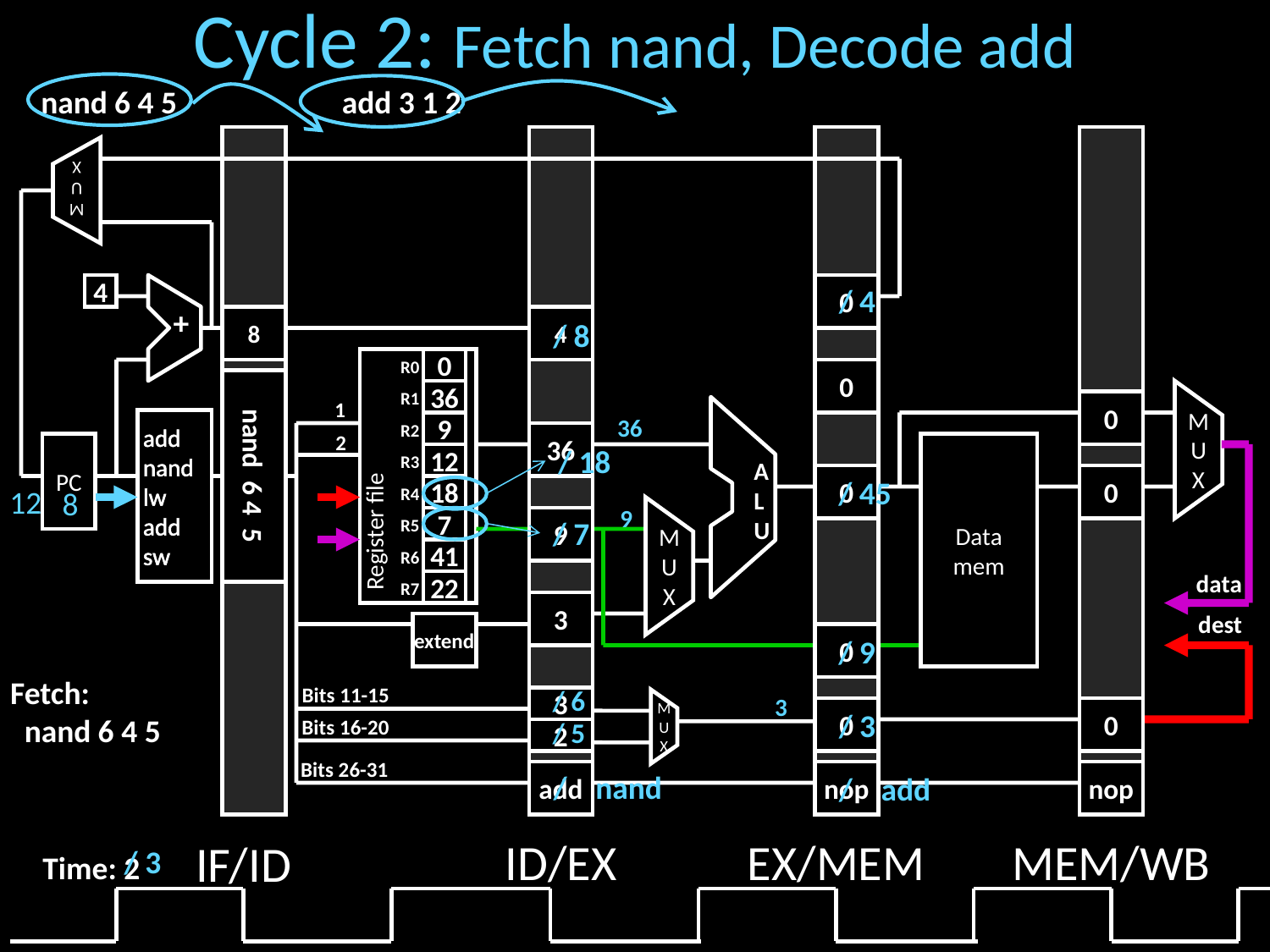

# Cycle 2: Fetch nand, Decode add

nand 6 4 5                       add 3 1 2

M
U
X

4

+
0
/ 4

8
4
/ 8

0
R0

0
36
R1
1
0
A
L
U

36
 add
 nand
 lw
 add
 sw
9

R2
Register file

2
36
M
U
X
PC
Data
mem
/ 18
nand  6 4  5
12

R3

0
0
/ 45
 12

18
R4

 8

9

7

9
/ 7
R5

41
R6
M
U
X

data
22
R7
3

dest
extend

0
/ 9

Fetch:
  nand 6 4 5
Bits 11-15
/ 6
3
3
0
0
/ 3
Bits 16-20

/ 5

M
U
X
2

Bits 26-31
add
/    nand
nop
nop
/    add

ID/EX
EX/MEM
MEM/WB
IF/ID
/ 3
Time: 2